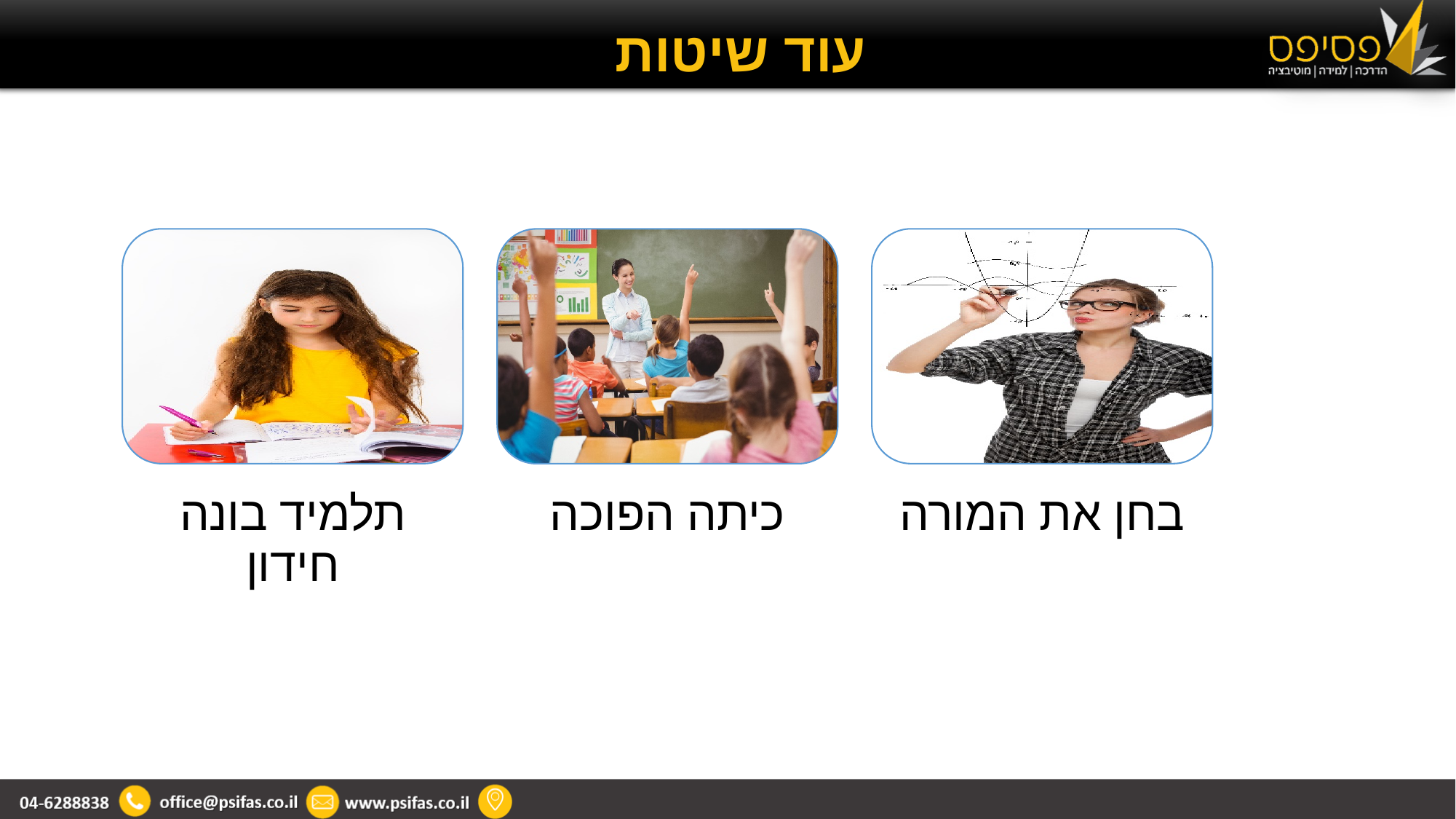

עוד שיטות
תלמיד בונה חידון
כיתה הפוכה
בחן את המורה